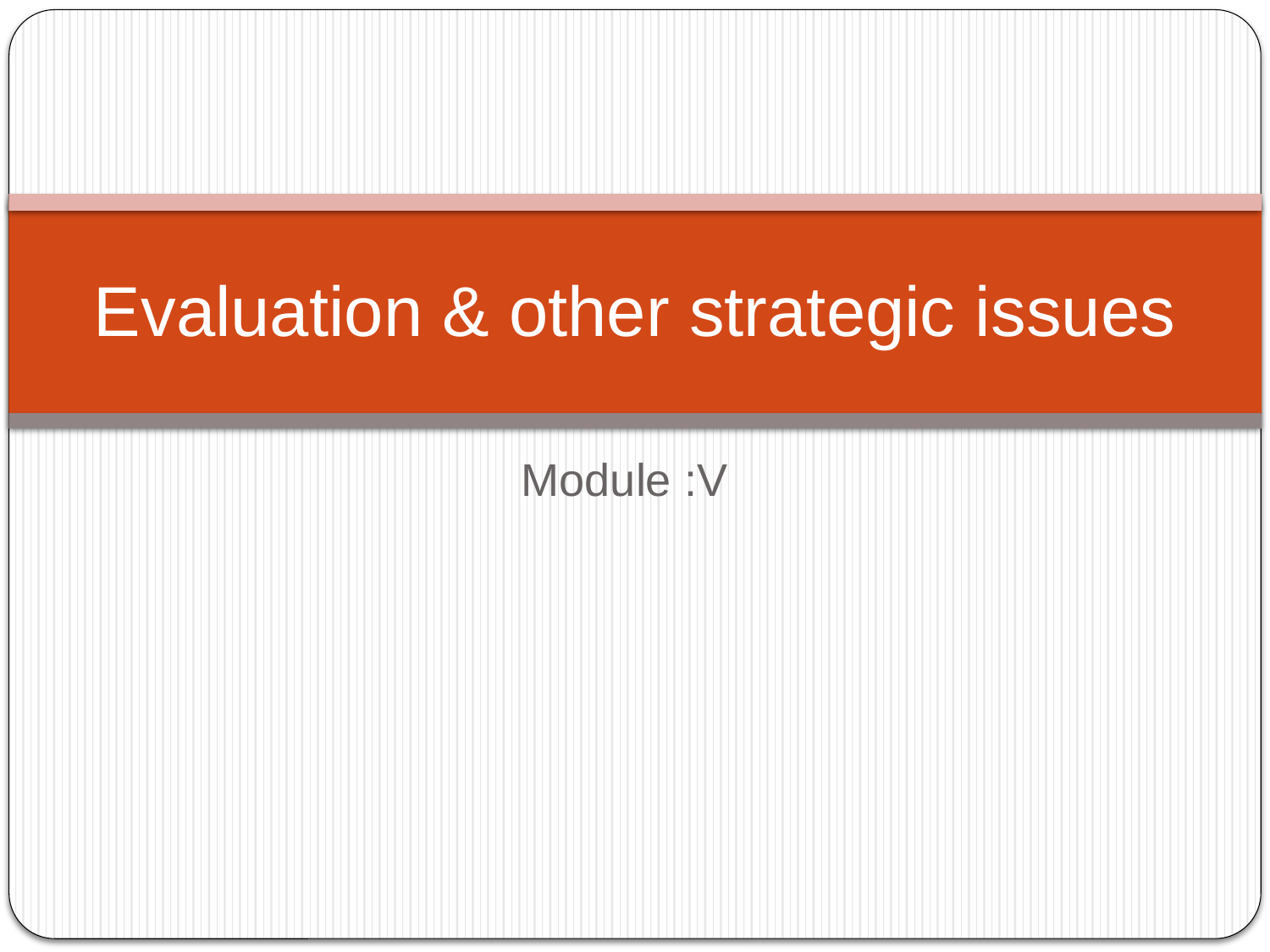

# Evaluation & other strategic issues
Module :V